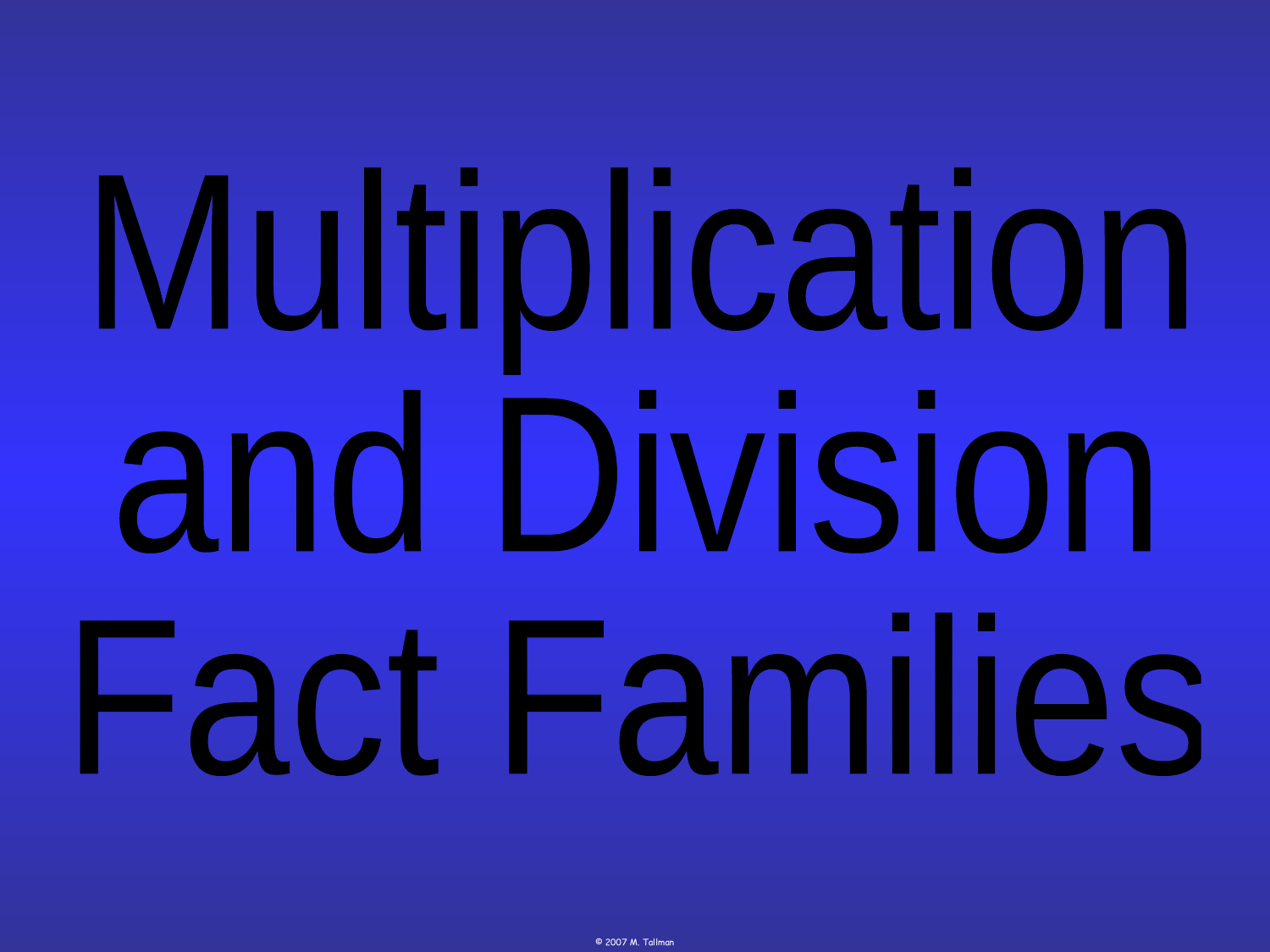

Multiplication
and Division
Fact Families
© 2007 M. Tallman